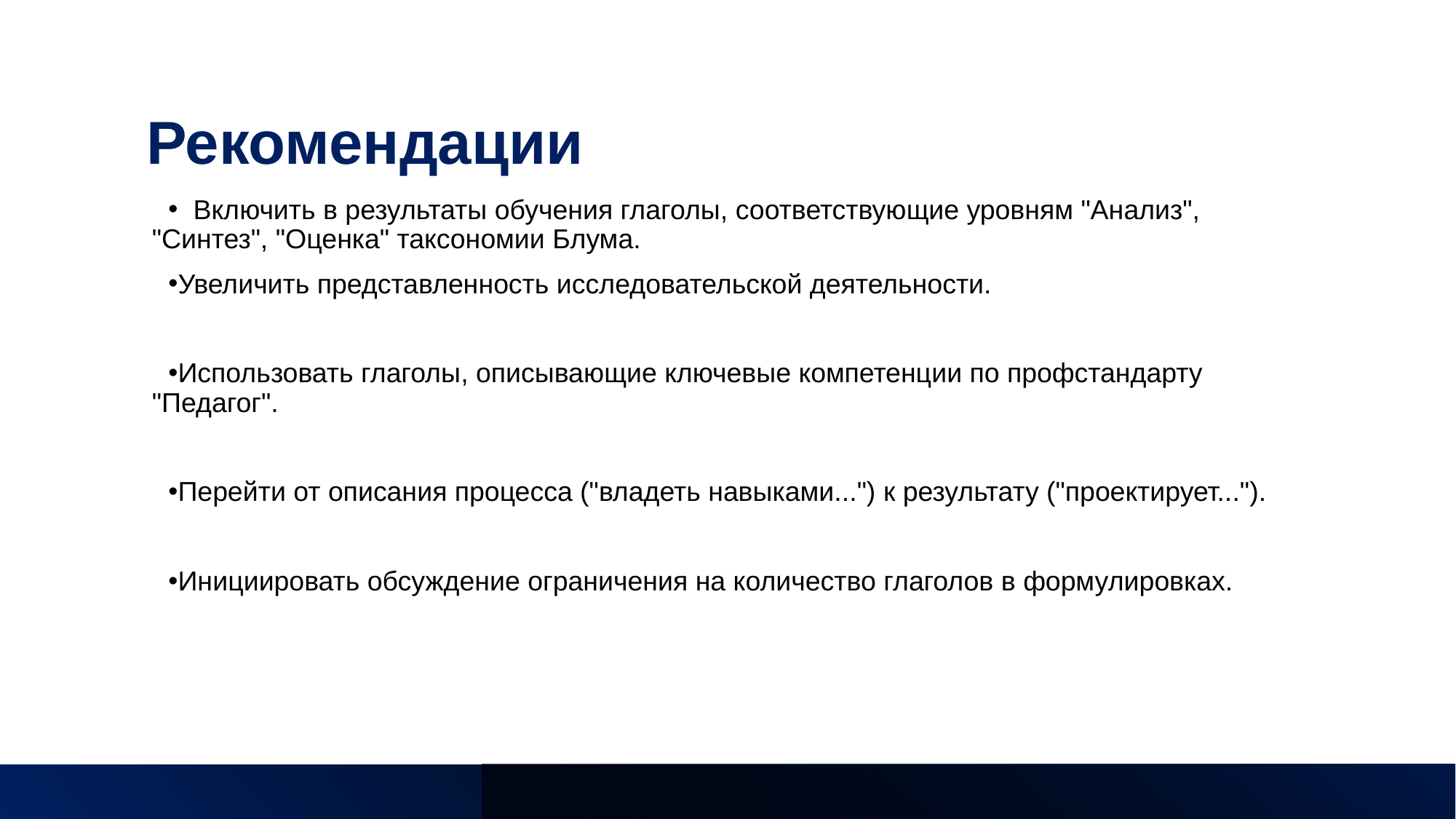

# Рекомендации
  Включить в результаты обучения глаголы, соответствующие уровням "Анализ", "Синтез", "Оценка" таксономии Блума.
Увеличить представленность исследовательской деятельности.

Использовать глаголы, описывающие ключевые компетенции по профстандарту "Педагог".

Перейти от описания процесса ("владеть навыками...") к результату ("проектирует...").

Инициировать обсуждение ограничения на количество глаголов в формулировках.